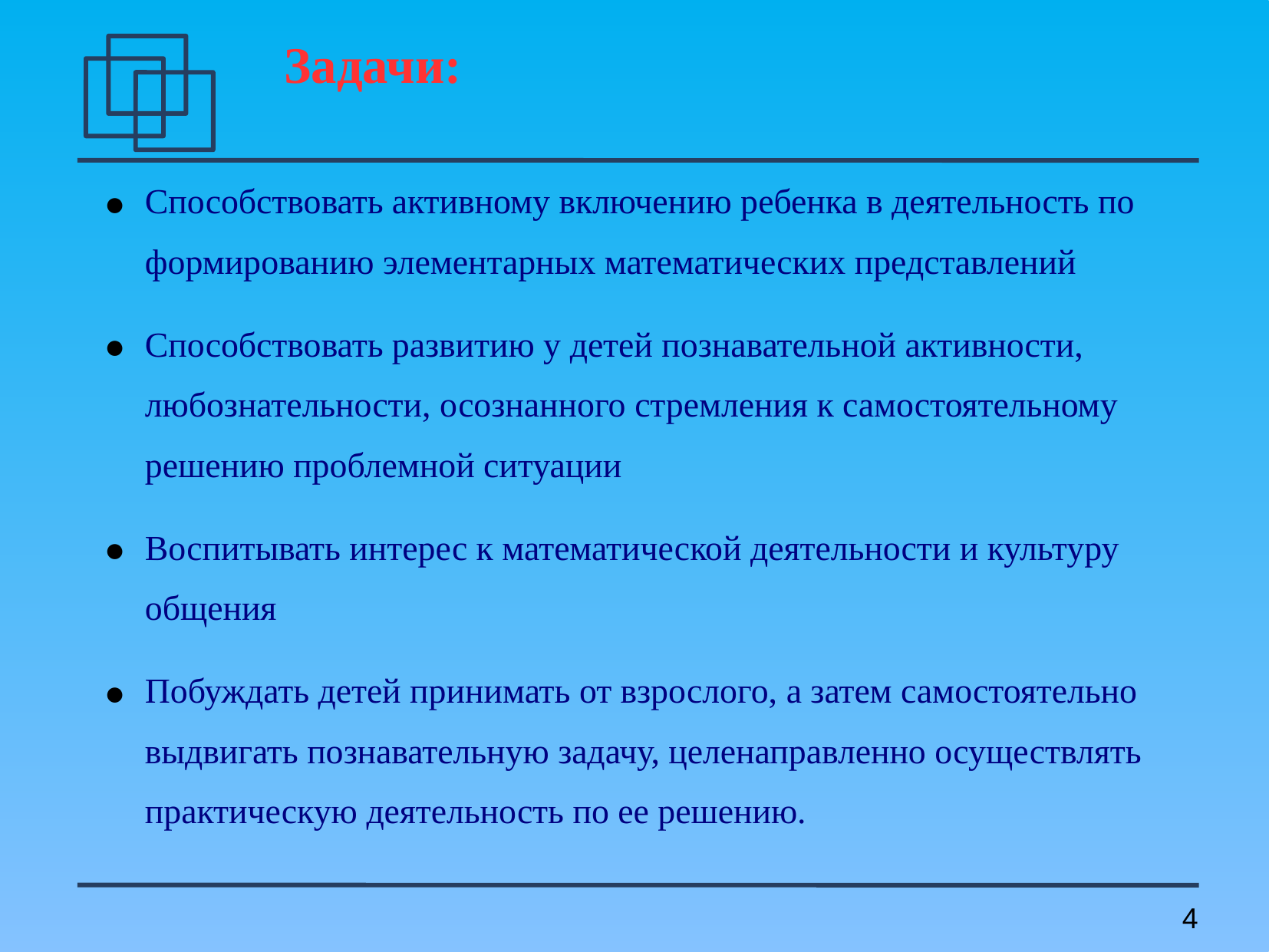

Задачи:

Способствовать активному включению ребенка в деятельность по формированию элементарных математических представлений
Способствовать развитию у детей познавательной активности, любознательности, осознанного стремления к самостоятельному решению проблемной ситуации
Воспитывать интерес к математической деятельности и культуру общения
Побуждать детей принимать от взрослого, а затем самостоятельно выдвигать познавательную задачу, целенаправленно осуществлять практическую деятельность по ее решению.